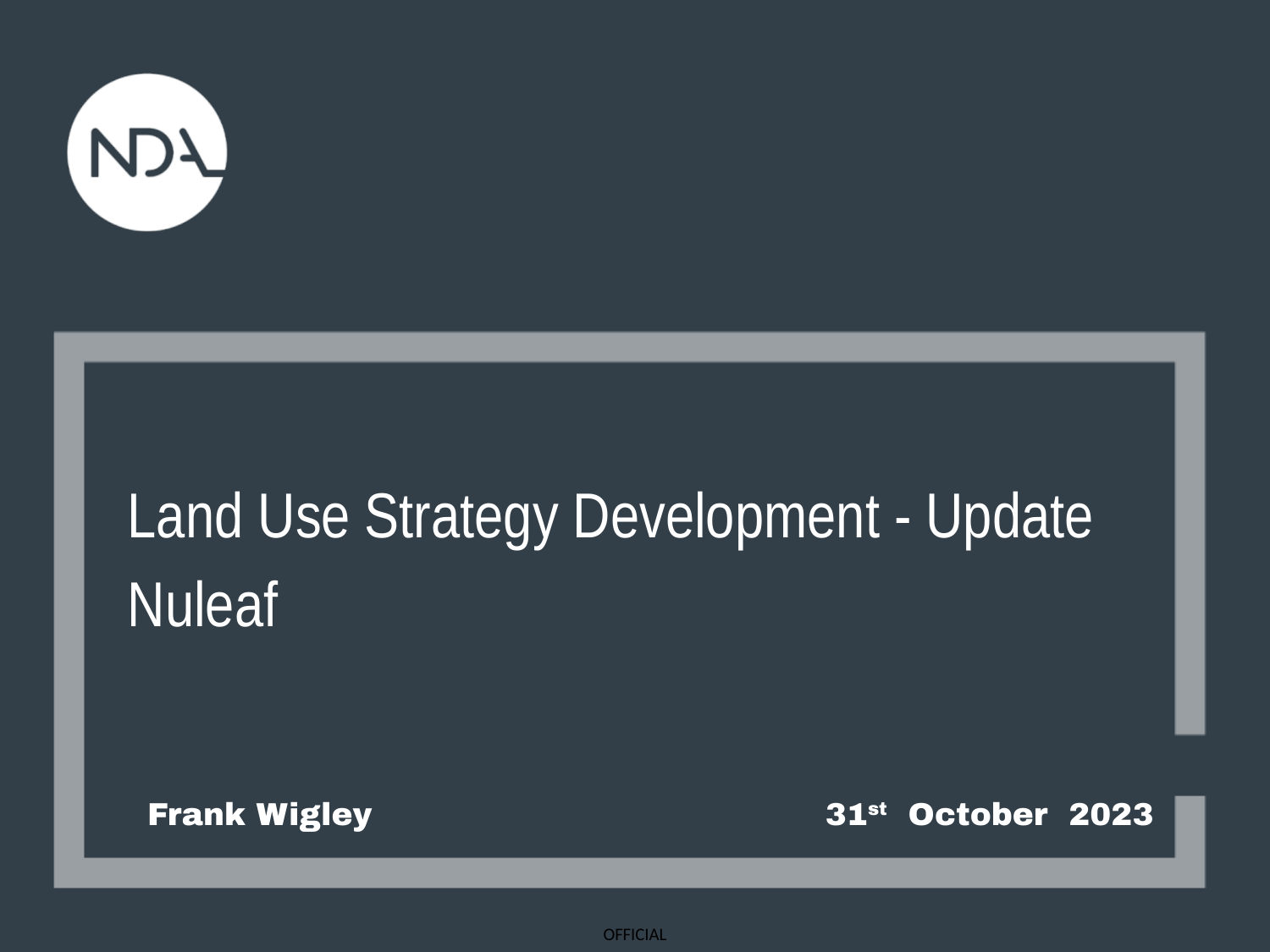

Land Use Strategy Development - Update
Nuleaf
Frank Wigley
31st  October  2023